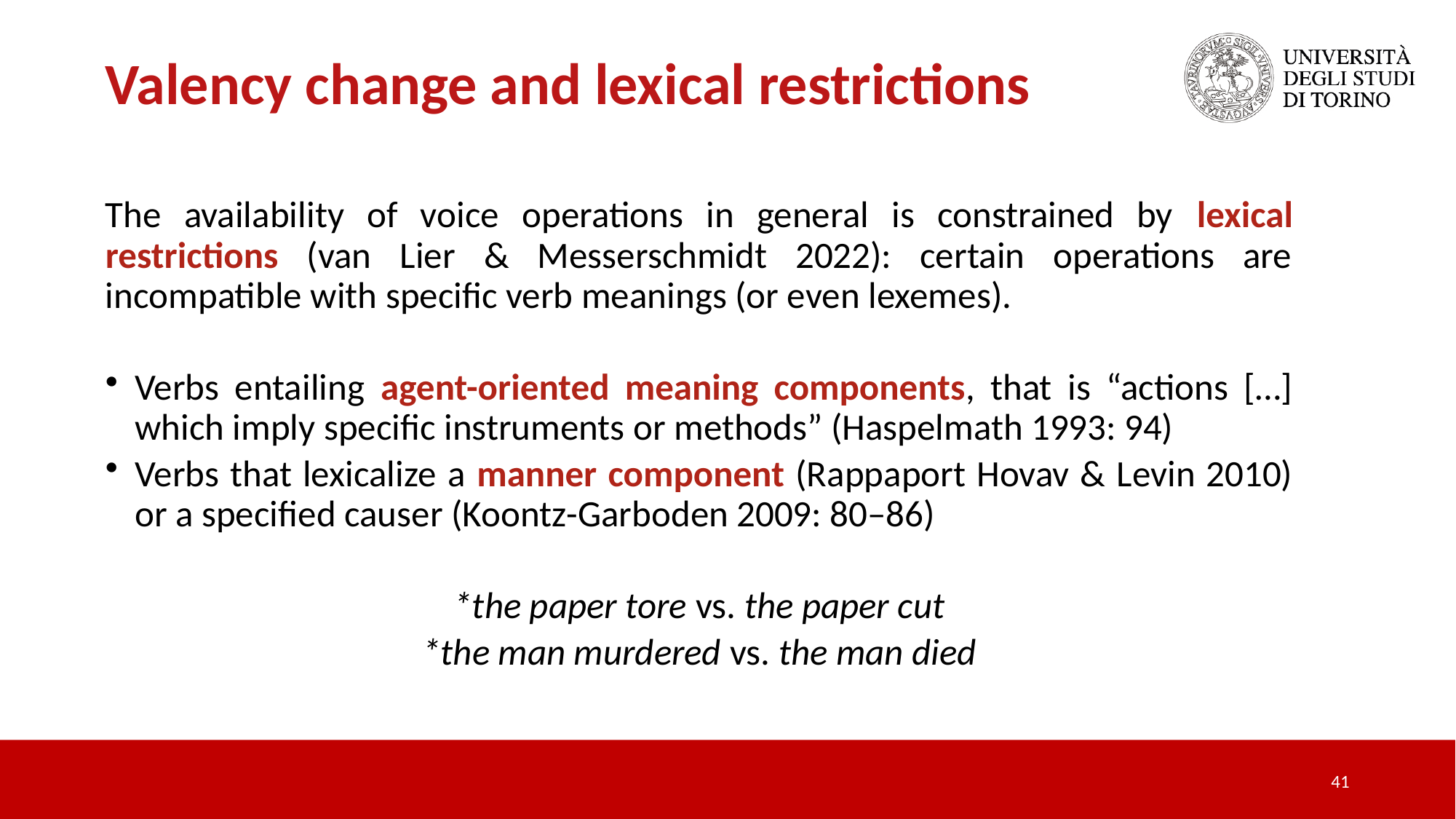

Valency change and lexical restrictions
The availability of voice operations in general is constrained by lexical restrictions (van Lier & Messerschmidt 2022): certain operations are incompatible with specific verb meanings (or even lexemes).

Verbs entailing agent-oriented meaning components, that is “actions […] which imply specific instruments or methods” (Haspelmath 1993: 94)
Verbs that lexicalize a manner component (Rappaport Hovav & Levin 2010) or a specified causer (Koontz-Garboden 2009: 80–86)

*the paper tore vs. the paper cut
*the man murdered vs. the man died
41